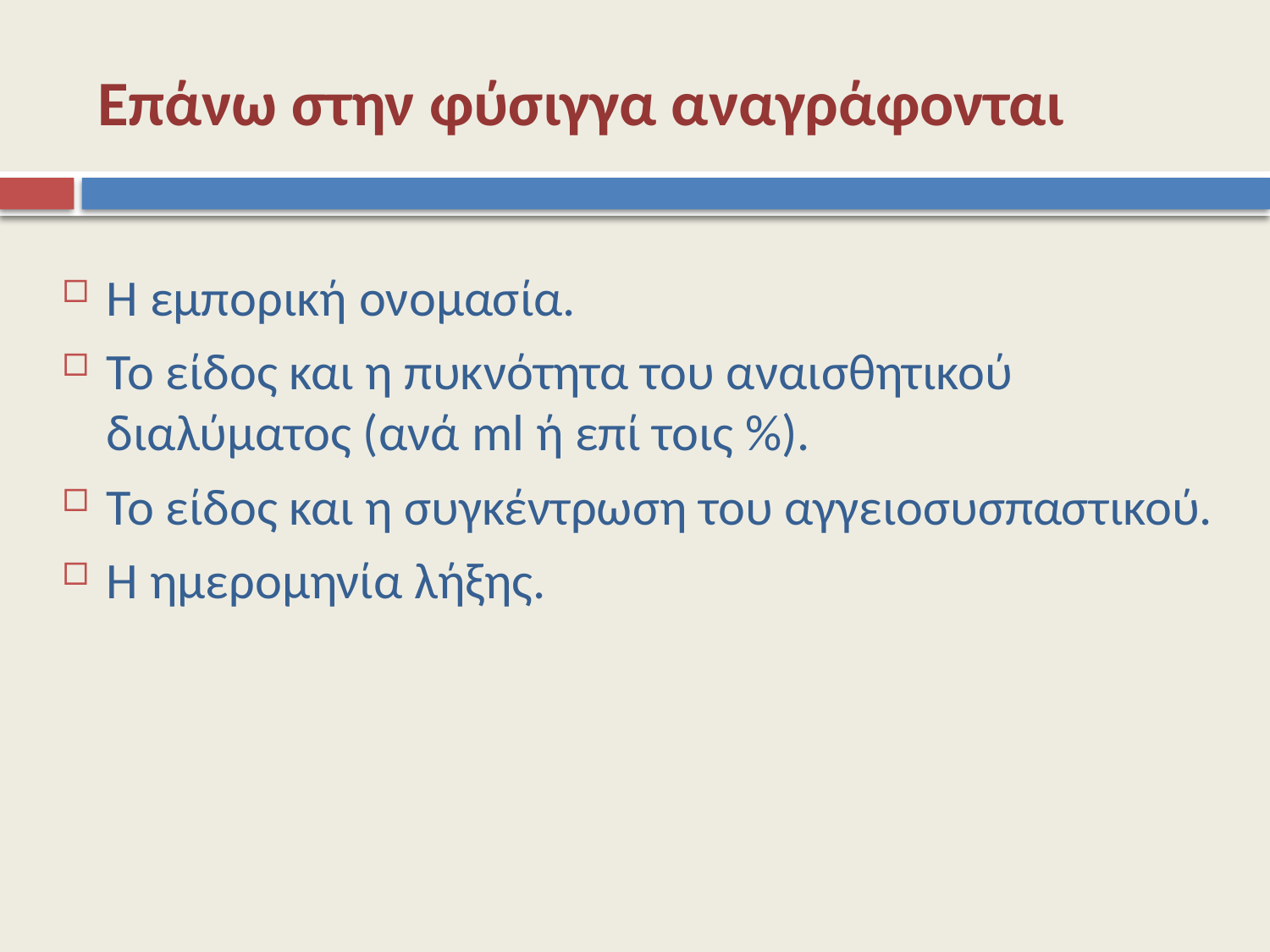

# Επάνω στην φύσιγγα αναγράφονται
Η εμπορική ονομασία.
Το είδος και η πυκνότητα του αναισθητικού διαλύματος (ανά ml ή επί τοις %).
Το είδος και η συγκέντρωση του αγγειοσυσπαστικού.
Η ημερομηνία λήξης.